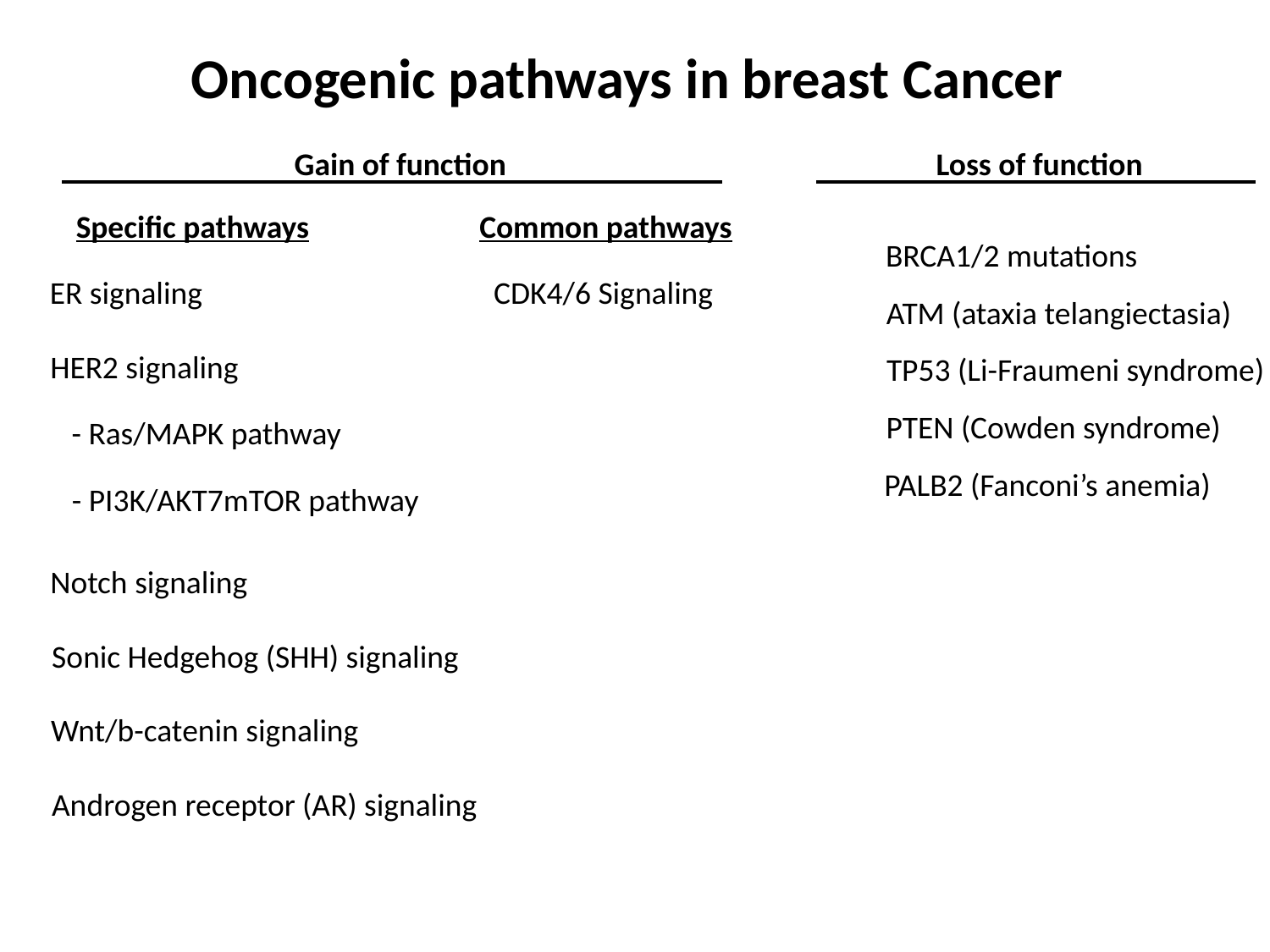

Oncogenic pathways in breast Cancer
Gain of function
Loss of function
Specific pathways
Common pathways
BRCA1/2 mutations
ER signaling
CDK4/6 Signaling
ATM (ataxia telangiectasia)
HER2 signaling
TP53 (Li-Fraumeni syndrome)
PTEN (Cowden syndrome)
- Ras/MAPK pathway
PALB2 (Fanconi’s anemia)
- PI3K/AKT7mTOR pathway
Notch signaling
Sonic Hedgehog (SHH) signaling
Wnt/b-catenin signaling
Androgen receptor (AR) signaling